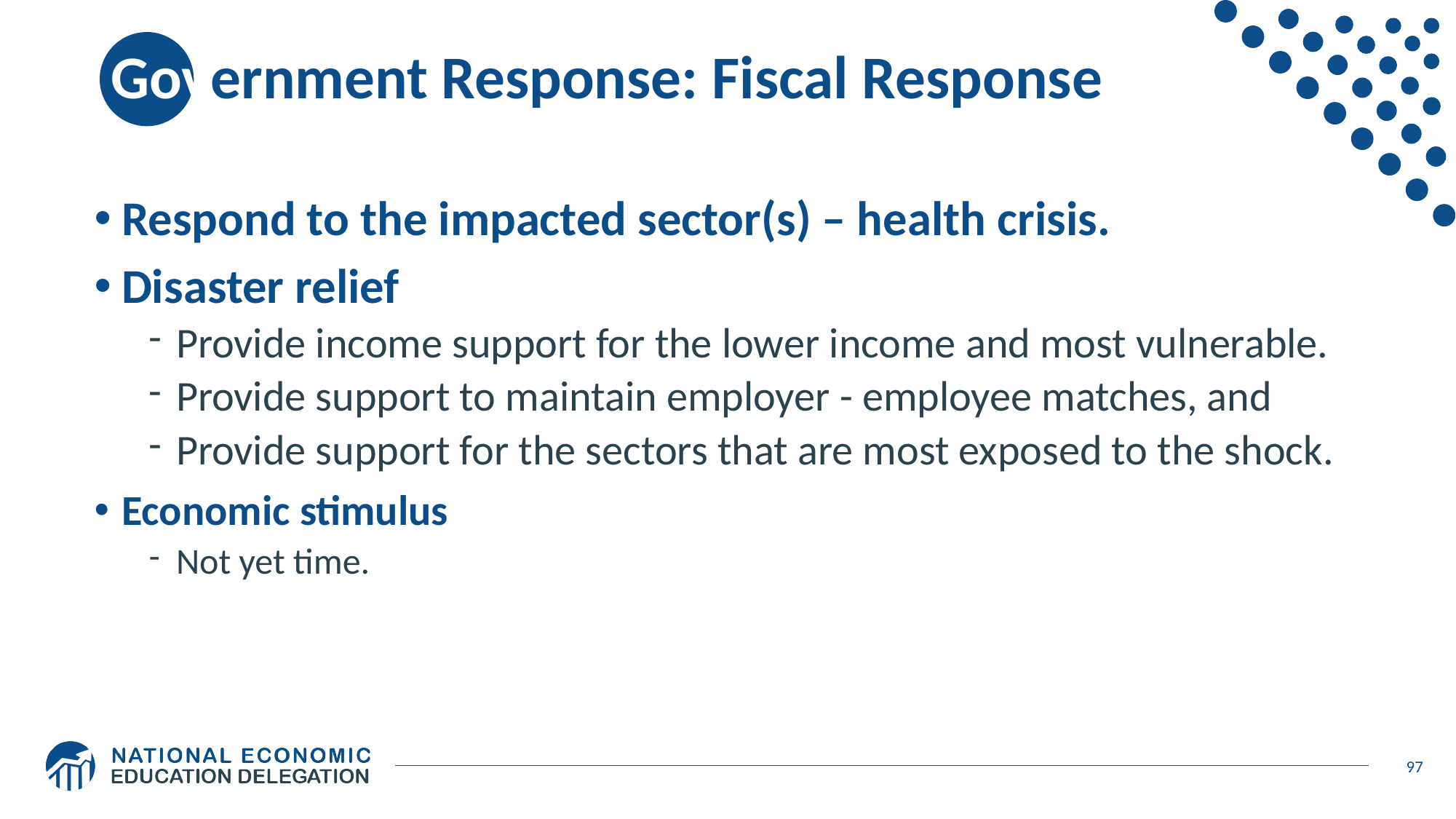

# Government Response: Fiscal Response
Respond to the impacted sector(s) – health crisis.
Disaster relief
Provide income support for the lower income and most vulnerable.
Provide support to maintain employer - employee matches, and
Provide support for the sectors that are most exposed to the shock.
Economic stimulus
Not yet time.

97